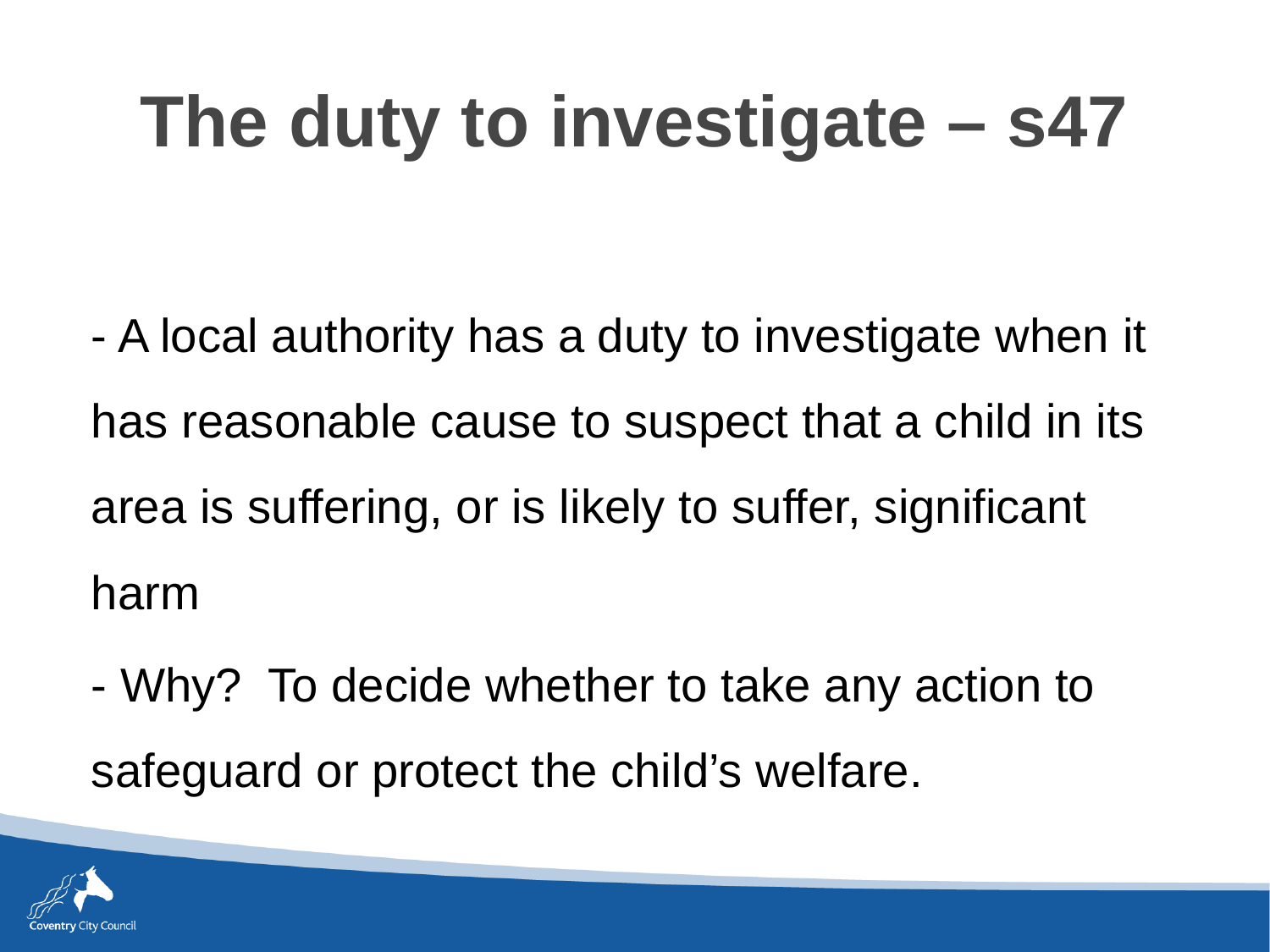

# The duty to investigate – s47

- A local authority has a duty to investigate when it has reasonable cause to suspect that a child in its area is suffering, or is likely to suffer, significant harm
- Why?  To decide whether to take any action to safeguard or protect the child’s welfare.